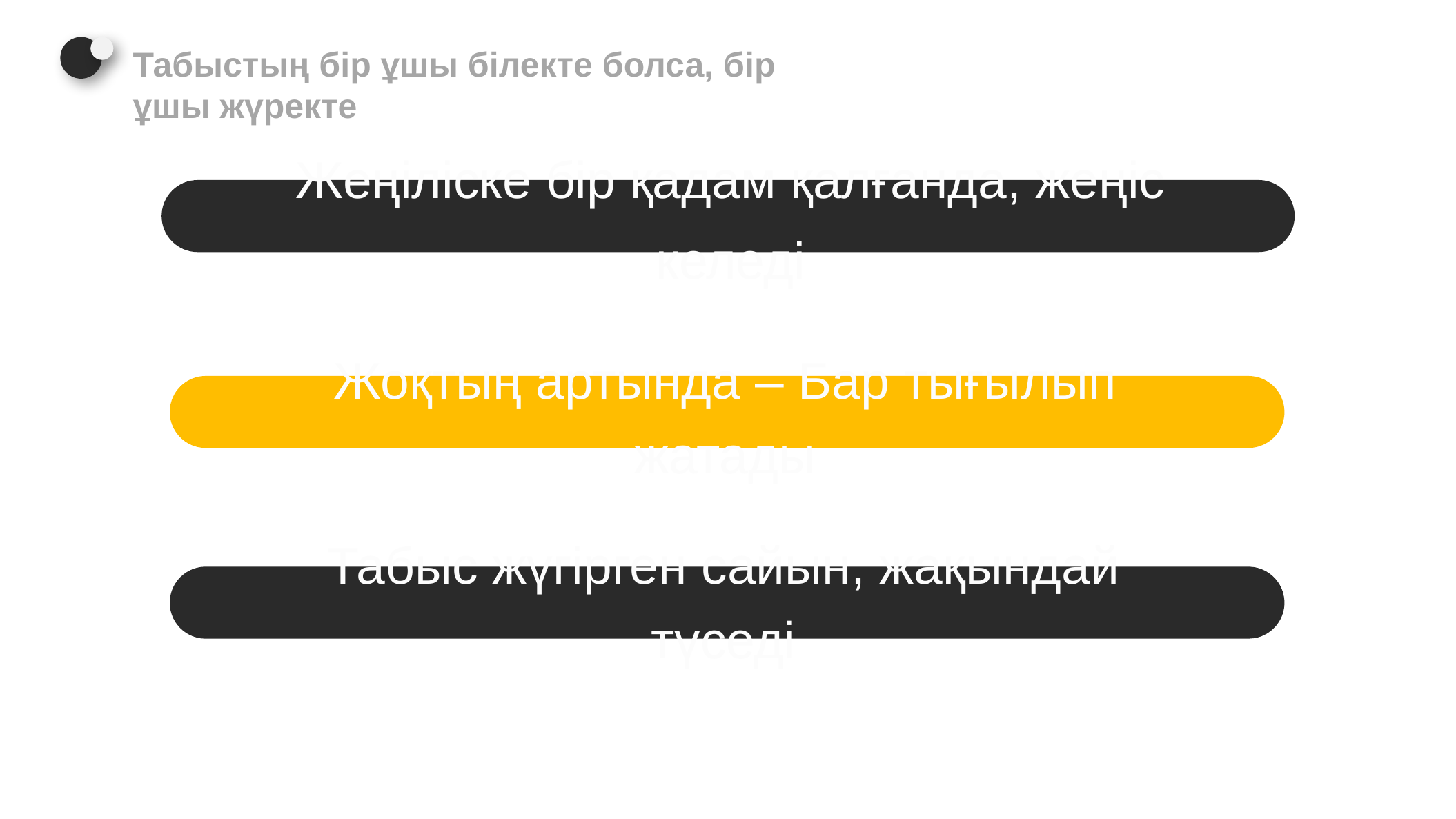

Табыстың бір ұшы білекте болса, бір ұшы жүректе

Жеңіліске бір қадам қалғанда, жеңіс келеді

Жоқтың артында – Бар тығылып жатады

Табыс жүгірген сайын, жақындай түседі